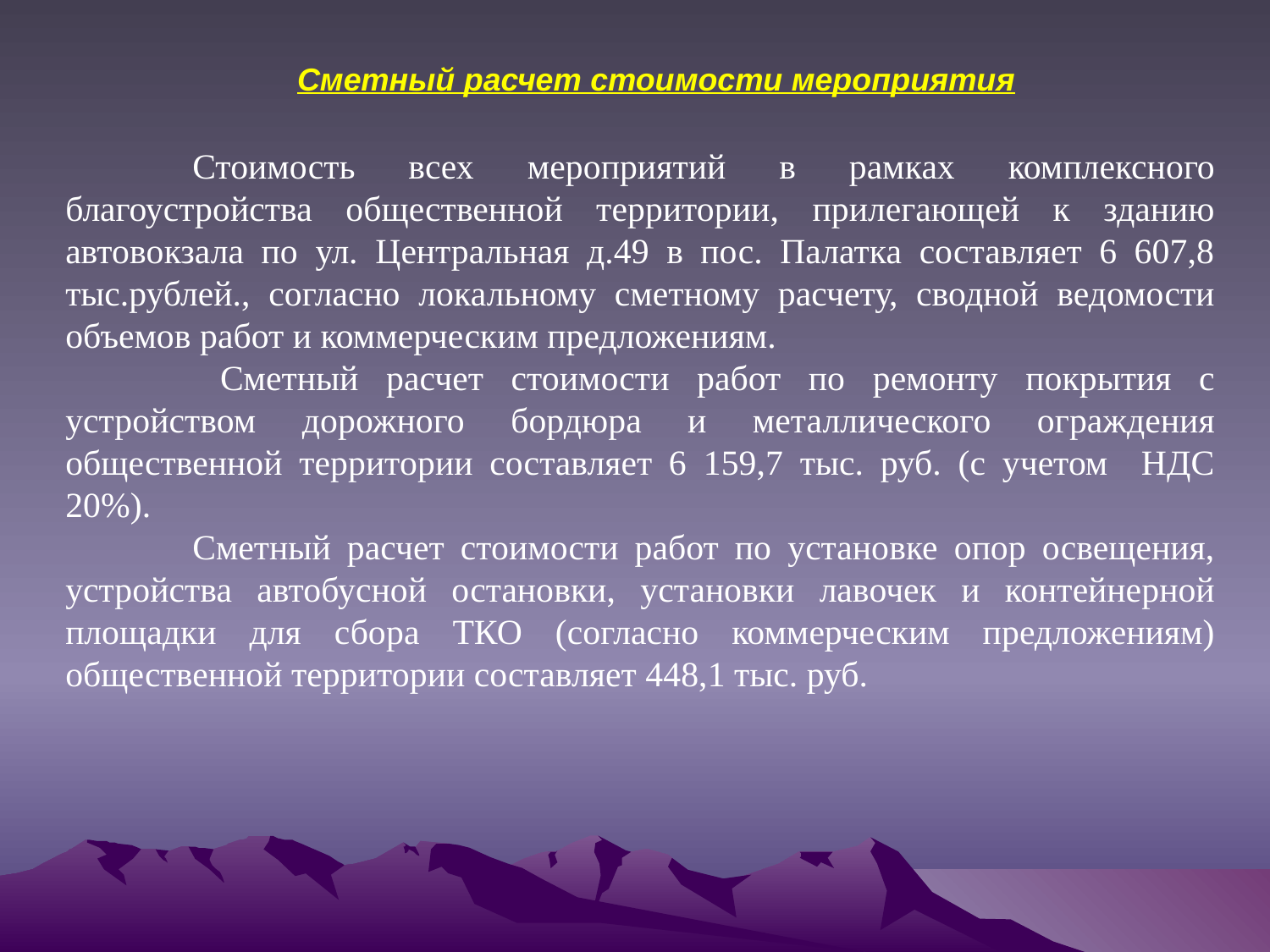

Сметный расчет стоимости мероприятия
	Стоимость всех мероприятий в рамках комплексного благоустройства общественной территории, прилегающей к зданию автовокзала по ул. Центральная д.49 в пос. Палатка составляет 6 607,8 тыс.рублей., согласно локальному сметному расчету, сводной ведомости объемов работ и коммерческим предложениям.
	 Сметный расчет стоимости работ по ремонту покрытия с устройством дорожного бордюра и металлического ограждения общественной территории составляет 6 159,7 тыс. руб. (с учетом  НДС 20%).
	Сметный расчет стоимости работ по установке опор освещения, устройства автобусной остановки, установки лавочек и контейнерной площадки для сбора ТКО (согласно коммерческим предложениям) общественной территории составляет 448,1 тыс. руб.